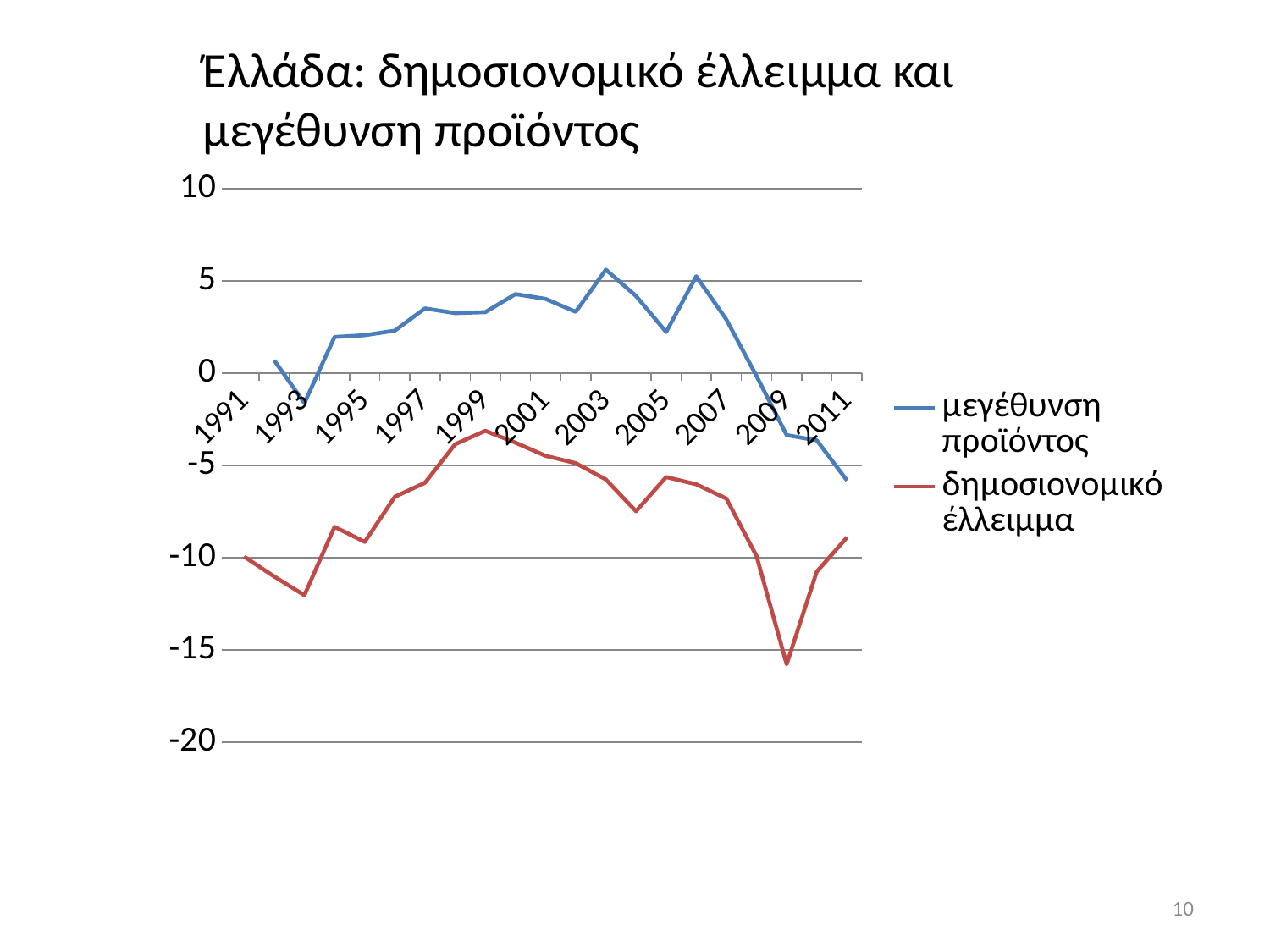

Έλλάδα: δημοσιονομικό έλλειμμα και μεγέθυνση προϊόντος

### Chart

| Category | μεγέθυνση προϊόντος | δημοσιονομικό έλλειμμα |
|---|---|---|
| 1991 | None | -9.9478839 |
| 1992 | 0.692378926 | -11.0263414 |
| 1993 | -1.62516058 | -12.0417205 |
| 1994 | 1.960669 | -8.3331922 |
| 1995 | 2.056641614 | -9.1489837 |
| 1996 | 2.304069668 | -6.703356 |
| 1997 | 3.509927424 | -5.9482358 |
| 1998 | 3.254213422 | -3.8568648 |
| 1999 | 3.30657945 | -3.1253559 |
| 2000 | 4.285298465 | -3.768416 |
| 2001 | 4.028031946 | -4.4811063 |
| 2002 | 3.324809682 | -4.8797301 |
| 2003 | 5.609938572 | -5.7665307 |
| 2004 | 4.184839276 | -7.4897883 |
| 2005 | 2.229529494 | -5.6348194 |
| 2006 | 5.251820488 | -6.0279705 |
| 2007 | 2.908962335 | -6.8011545 |
| 2008 | -0.156638748 | -9.9115576 |
| 2009 | -3.35911309 | -15.7855657 |
| 2010 | -3.645220863 | -10.7615763 |
| 2011 | -5.816431477 | -8.9060767 |
10